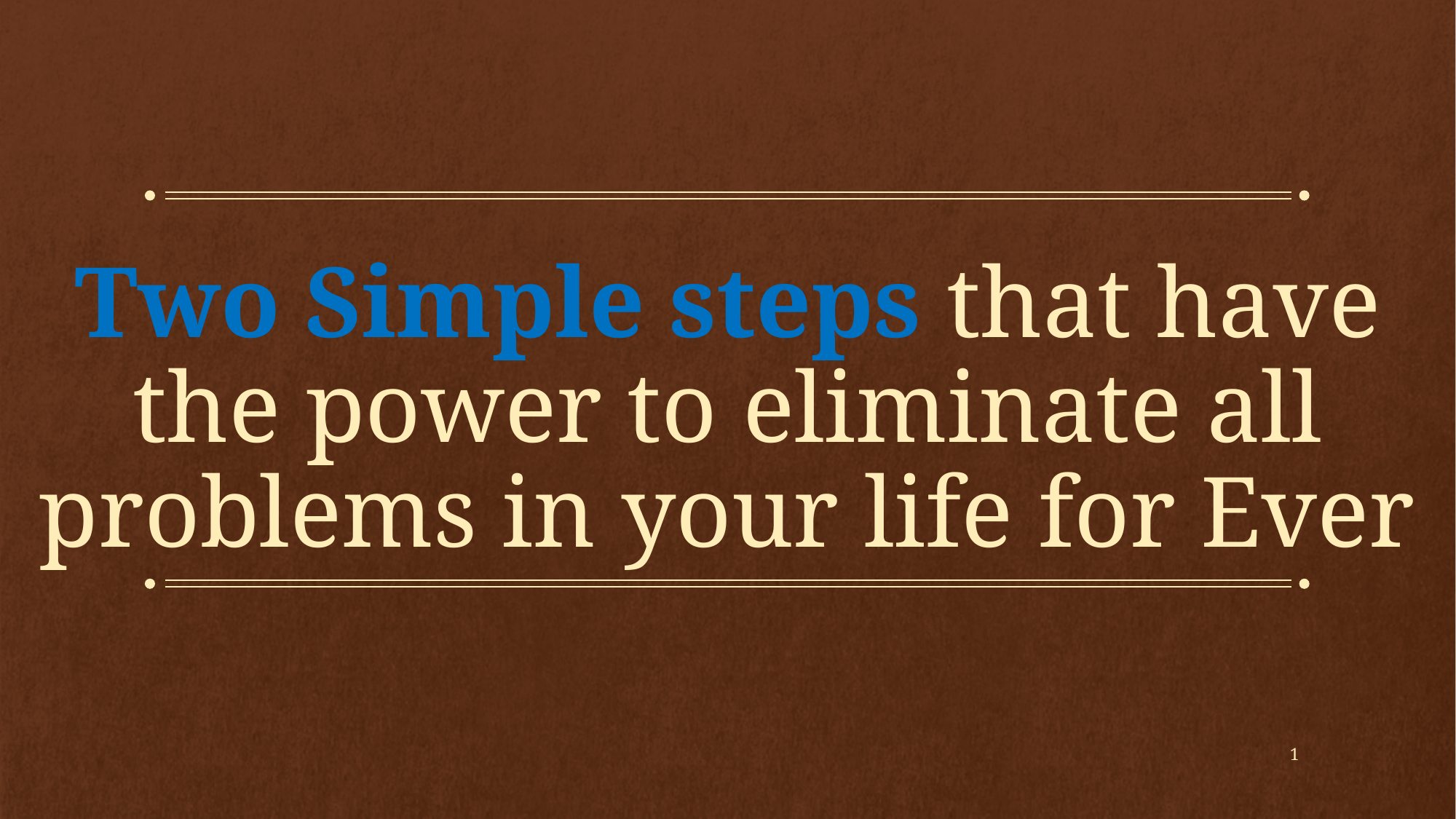

# Two Simple steps that have the power to eliminate all problems in your life for Ever
1